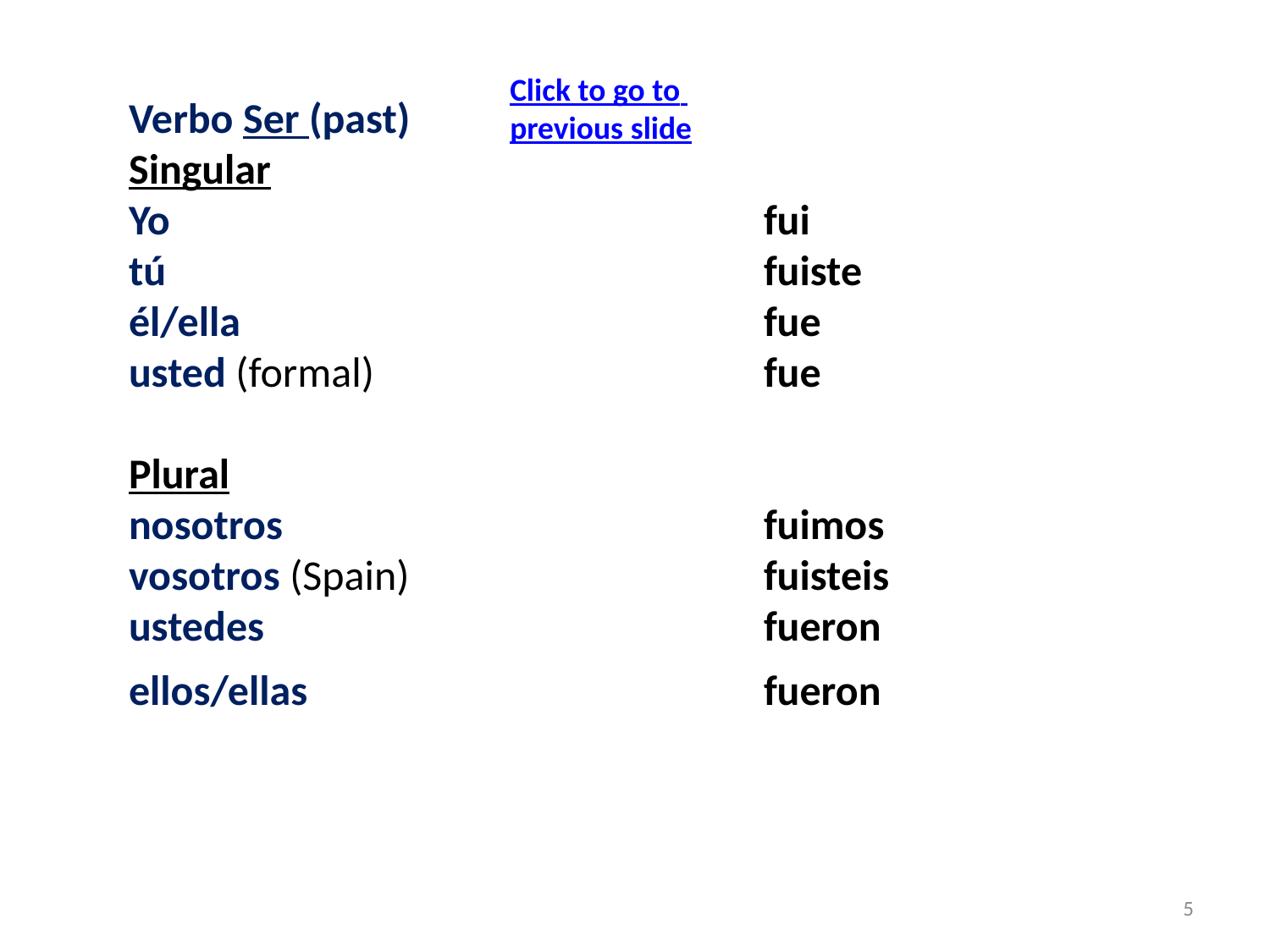

Click to go to previous slide
Verbo Ser (past)
Singular
Yo					fui
tú					fuiste
él/ella					fue
usted (formal)				fue

Plural
nosotros				fuimos
vosotros (Spain)		 	fuisteis
ustedes				fueron
ellos/ellas				fueron

5